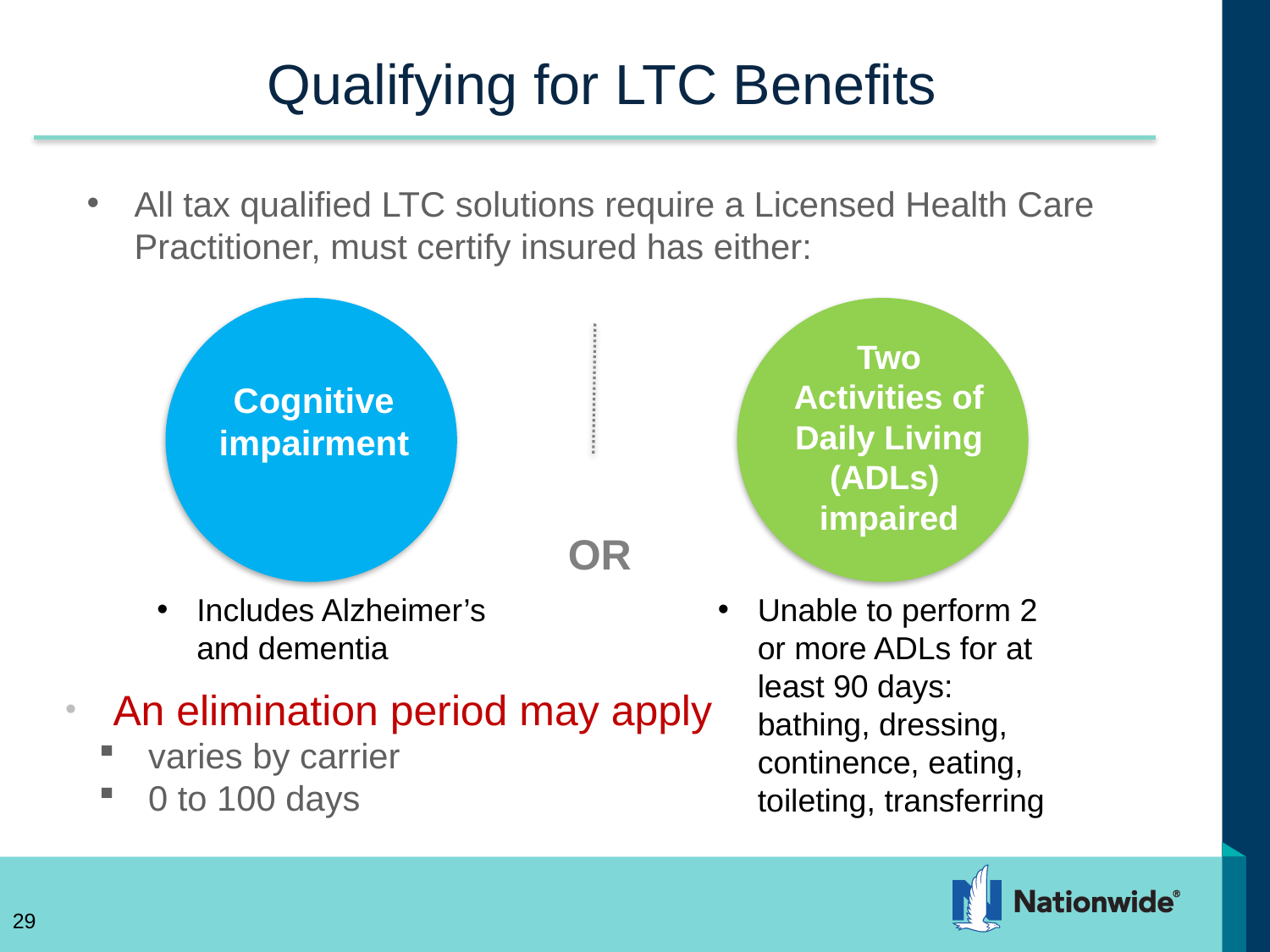

# Qualifying for LTC Benefits
All tax qualified LTC solutions require a Licensed Health Care Practitioner, must certify insured has either:

Two Activities of Daily Living (ADLs)  impaired

Cognitive impairment
Includes Alzheimer’s and dementia
Unable to perform 2 or more ADLs for at least 90 days: bathing, dressing, continence, eating, toileting, transferring
OR
  An elimination period may apply
  varies by carrier
  0 to 100 days
29